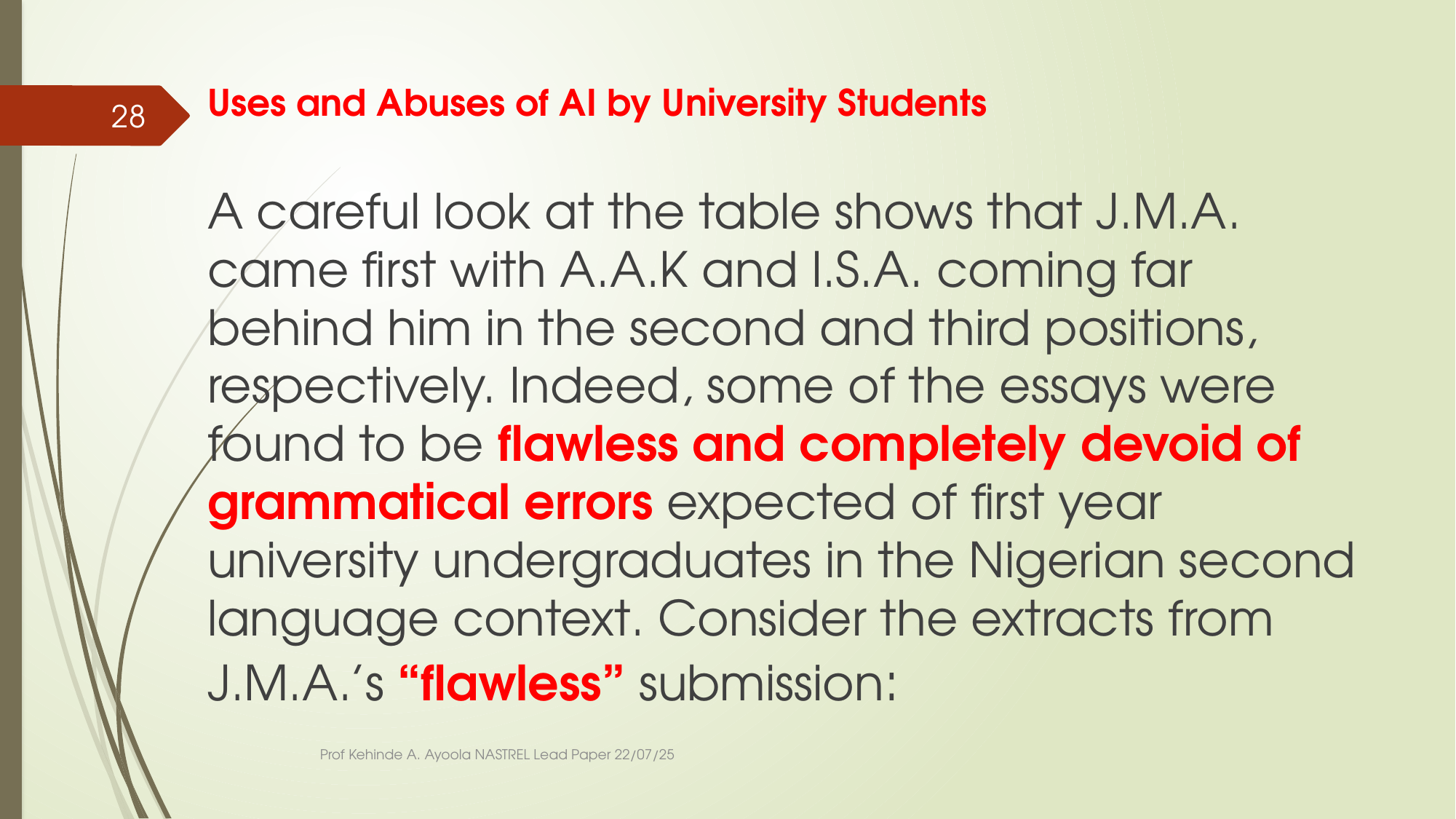

# Uses and Abuses of AI by University Students
28
A careful look at the table shows that J.M.A. came first with A.A.K and I.S.A. coming far behind him in the second and third positions, respectively. Indeed, some of the essays were found to be flawless and completely devoid of grammatical errors expected of first year university undergraduates in the Nigerian second language context. Consider the extracts from J.M.A.’s “flawless” submission:
Prof Kehinde A. Ayoola NASTREL Lead Paper 22/07/25